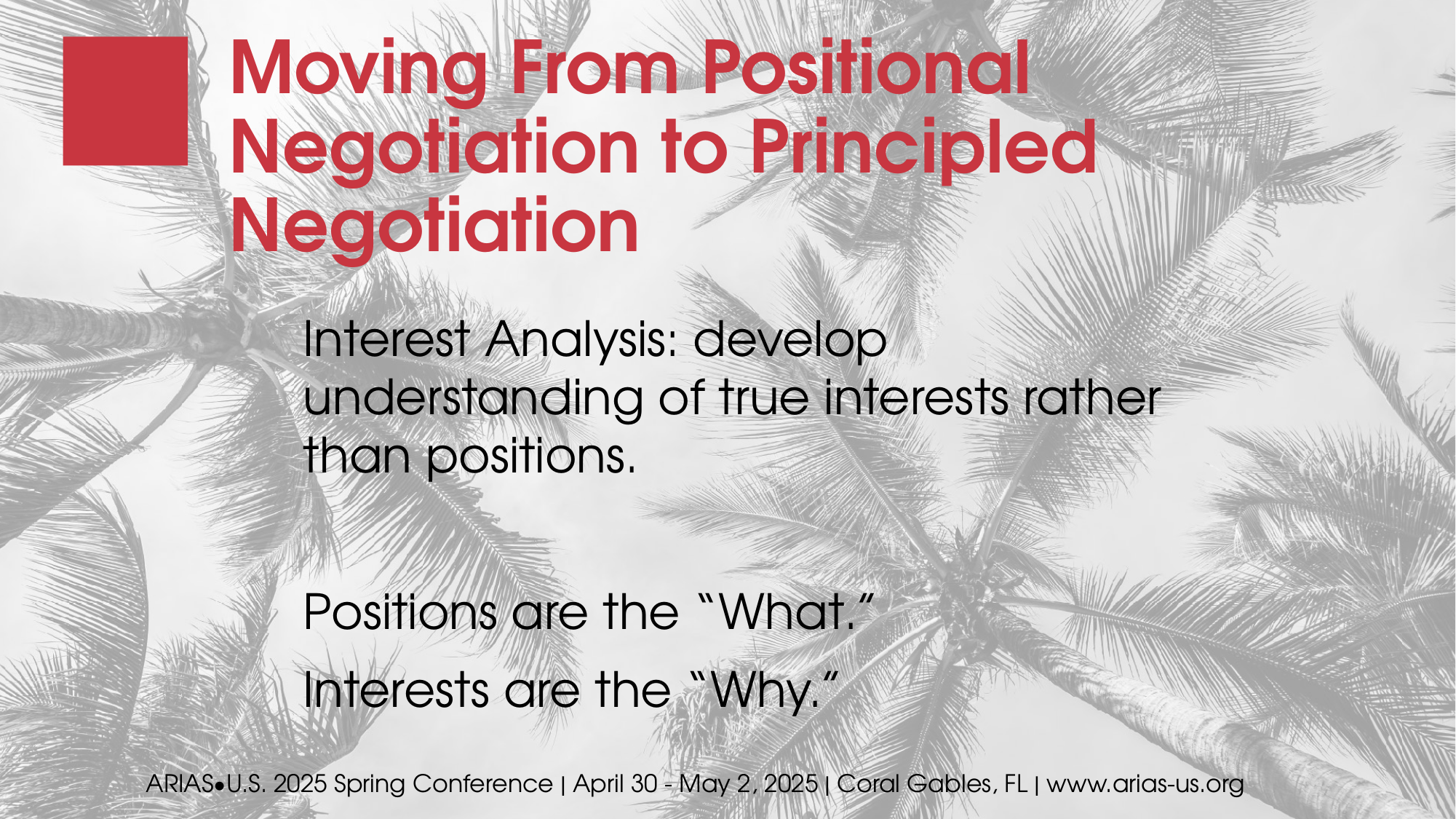

Moving From Positional Negotiation to Principled Negotiation

Interest Analysis: develop understanding of true interests rather than positions.

Positions are the “What.”
Interests are the “Why.”